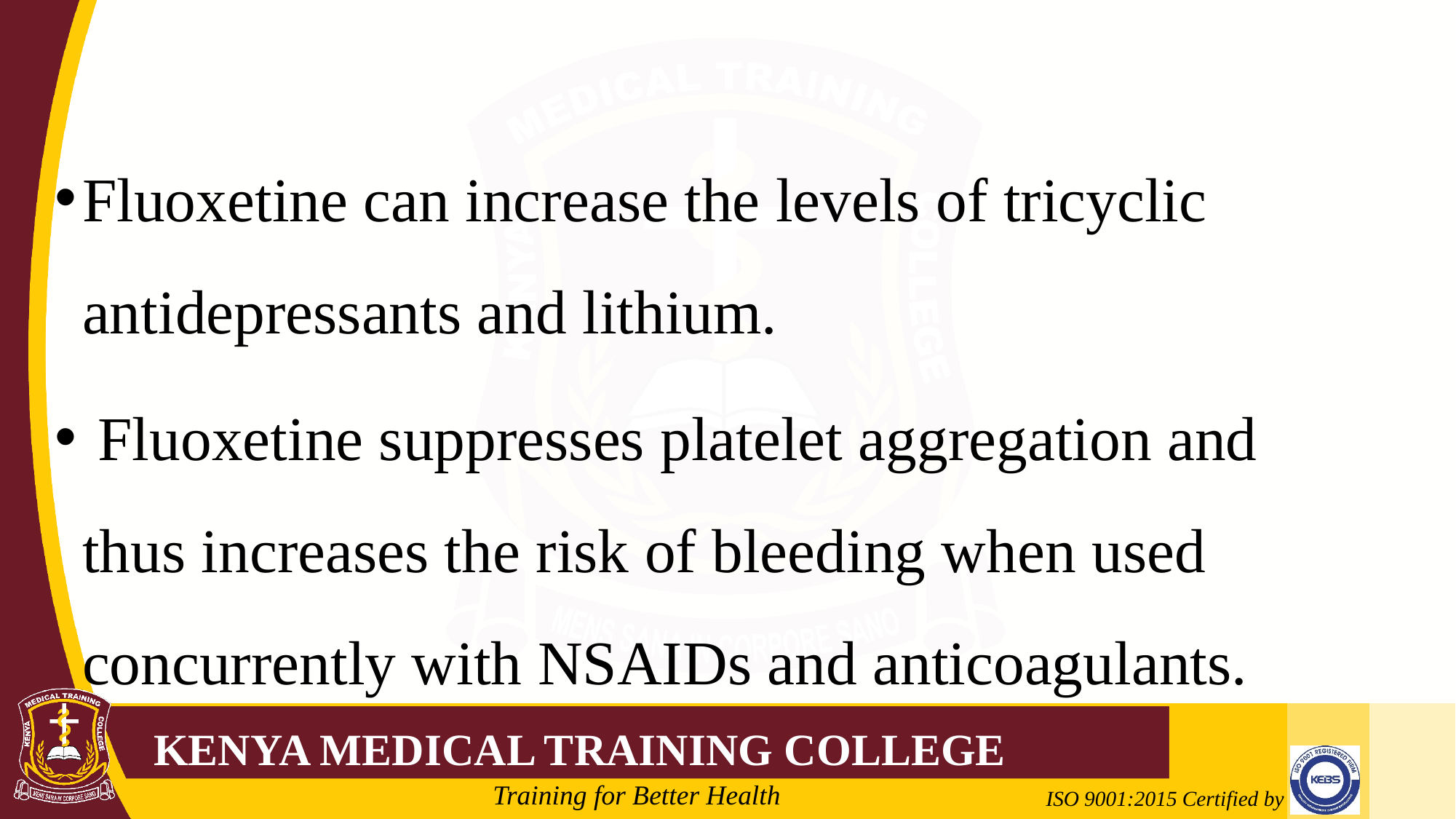

#
Fluoxetine can increase the levels of tricyclic antidepressants and lithium.
 Fluoxetine suppresses platelet aggregation and thus increases the risk of bleeding when used concurrently with NSAIDs and anticoagulants.